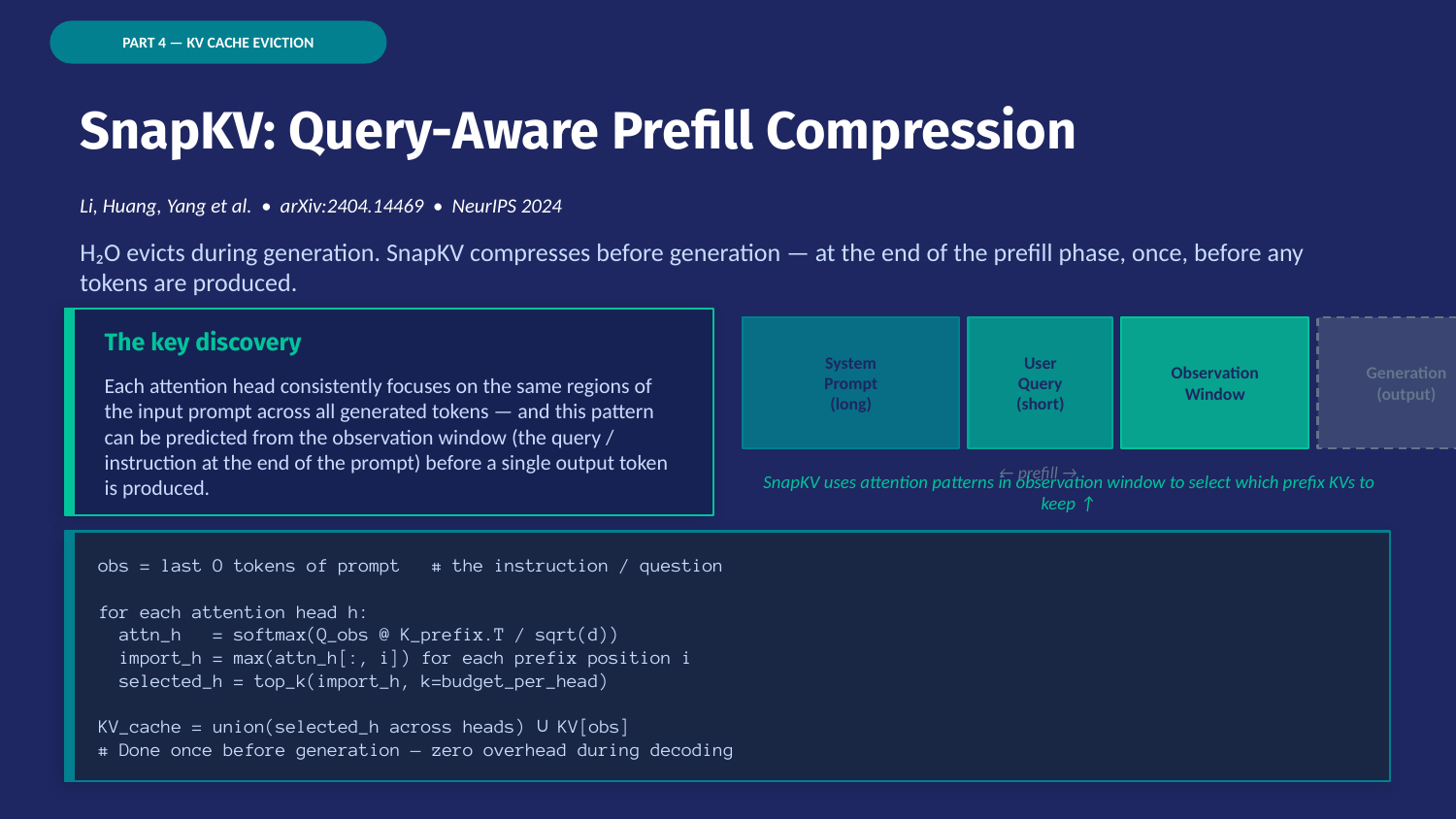

PART 4 — KV CACHE EVICTION
SnapKV: Query-Aware Prefill Compression
Li, Huang, Yang et al.  •  arXiv:2404.14469  •  NeurIPS 2024
H₂O evicts during generation. SnapKV compresses before generation — at the end of the prefill phase, once, before any tokens are produced.

System
Prompt
(long)

User
Query
(short)

Observation
Window

Generation
(output)
The key discovery
Each attention head consistently focuses on the same regions of the input prompt across all generated tokens — and this pattern can be predicted from the observation window (the query / instruction at the end of the prompt) before a single output token is produced.
← prefill →
SnapKV uses attention patterns in observation window to select which prefix KVs to keep ↑

obs = last O tokens of prompt   # the instruction / question

for each attention head h:
  attn_h   = softmax(Q_obs @ K_prefix.T / sqrt(d))
  import_h = max(attn_h[:, i]) for each prefix position i
  selected_h = top_k(import_h, k=budget_per_head)

KV_cache = union(selected_h across heads) ∪ KV[obs]
# Done once before generation — zero overhead during decoding